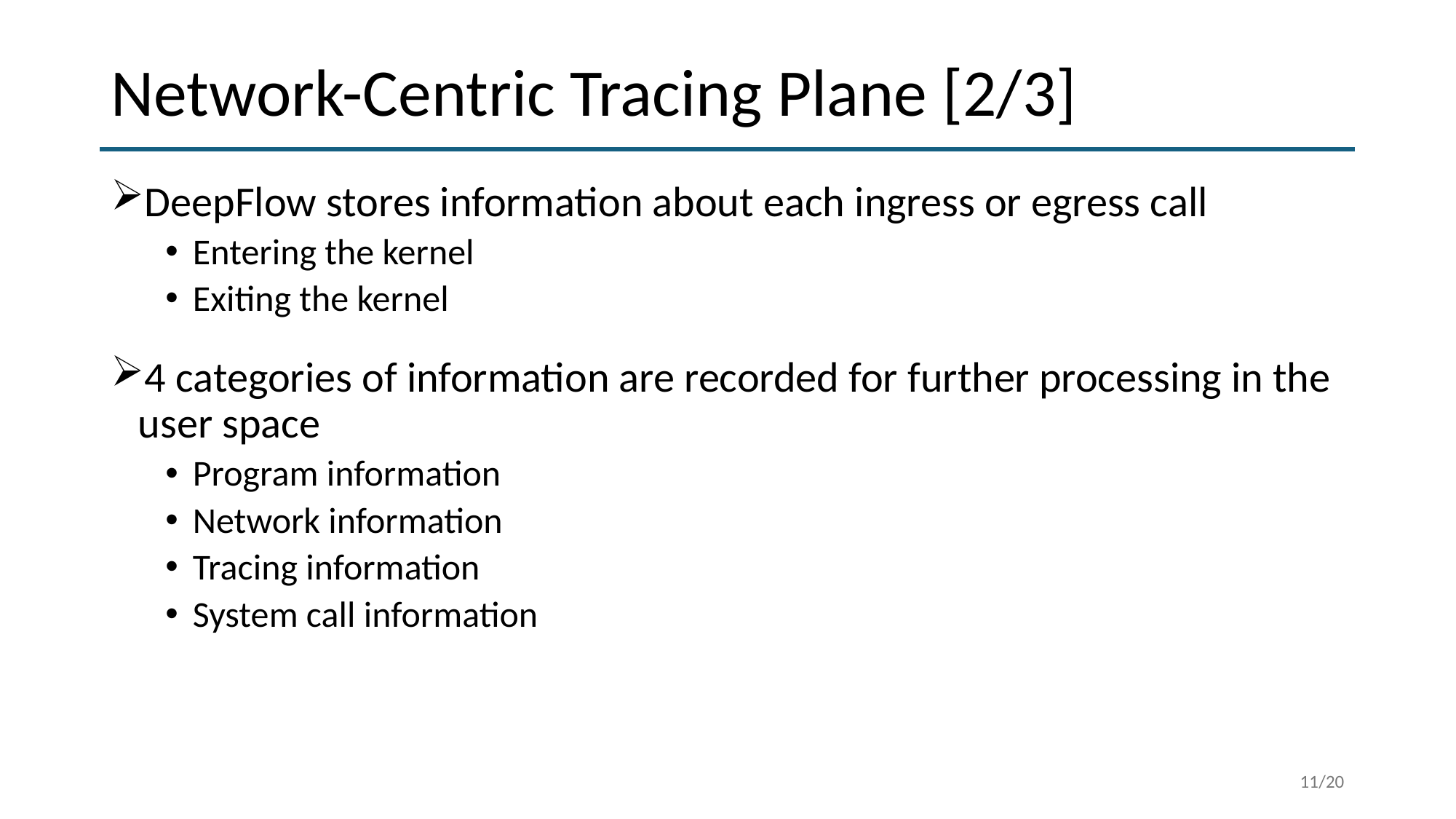

# Network-Centric Tracing Plane [2/3]
DeepFlow stores information about each ingress or egress call
Entering the kernel
Exiting the kernel
4 categories of information are recorded for further processing in the user space
Program information
Network information
Tracing information
System call information
11/20